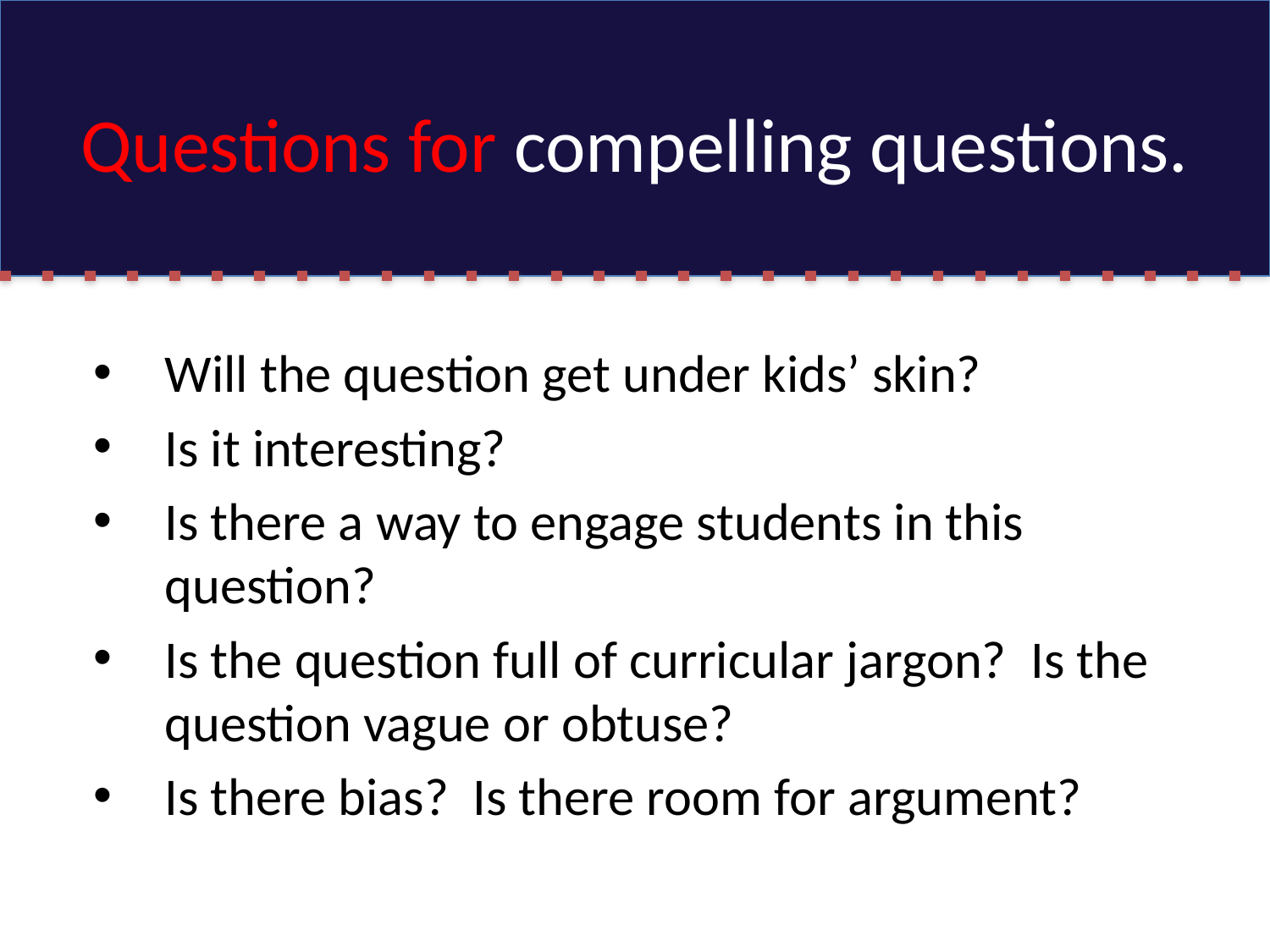

# Questions for compelling questions.

Will the question get under kids’ skin?
Is it interesting?
Is there a way to engage students in this question?
Is the question full of curricular jargon?  Is the question vague or obtuse?
Is there bias?  Is there room for argument?